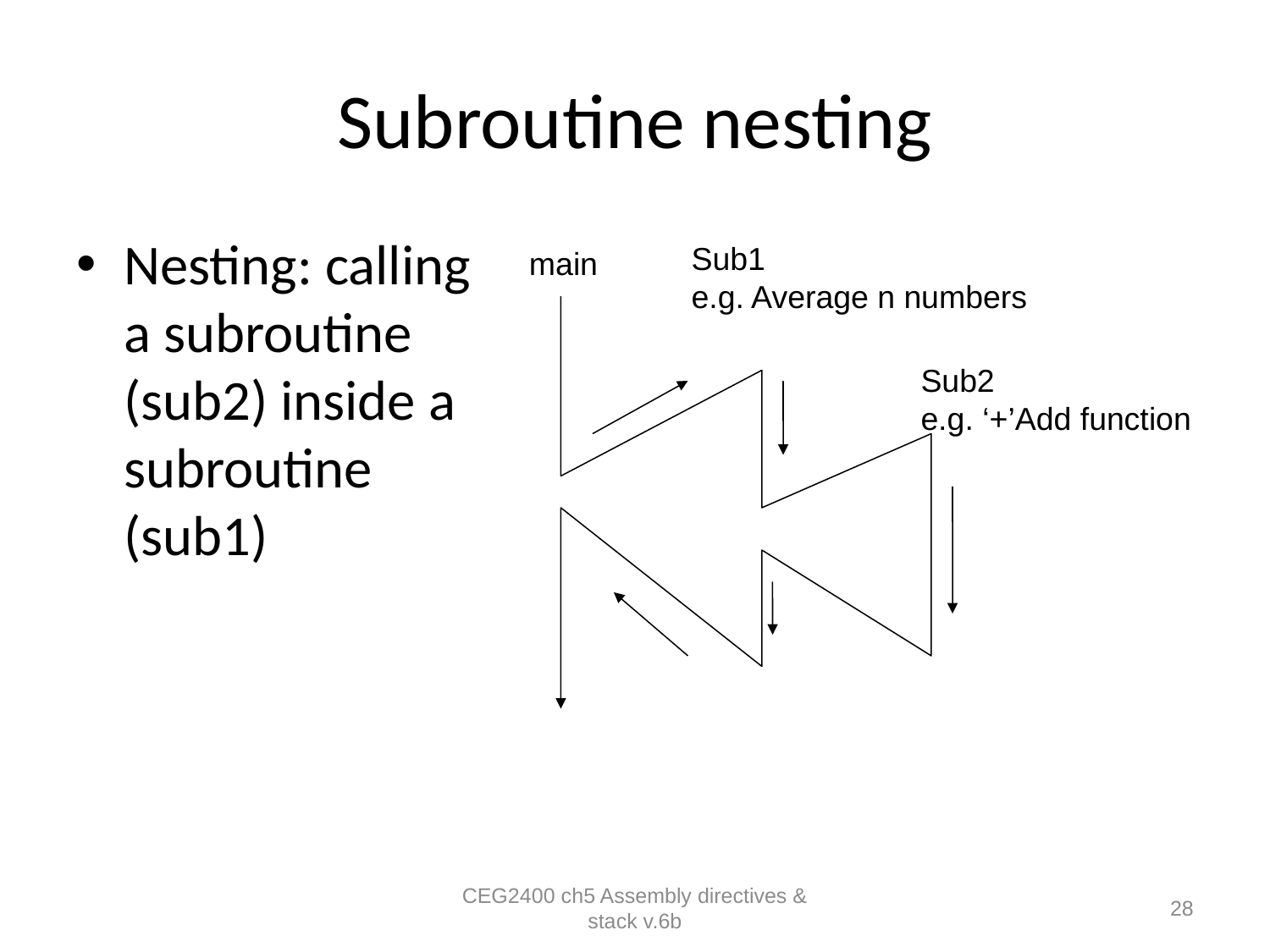

# Subroutine nesting
Nesting: calling a subroutine (sub2) inside a subroutine (sub1)
Sub1
e.g. Average n numbers
main

Sub2
e.g. ‘+’Add function

CEG2400 ch5 Assembly directives & stack v.6b
28